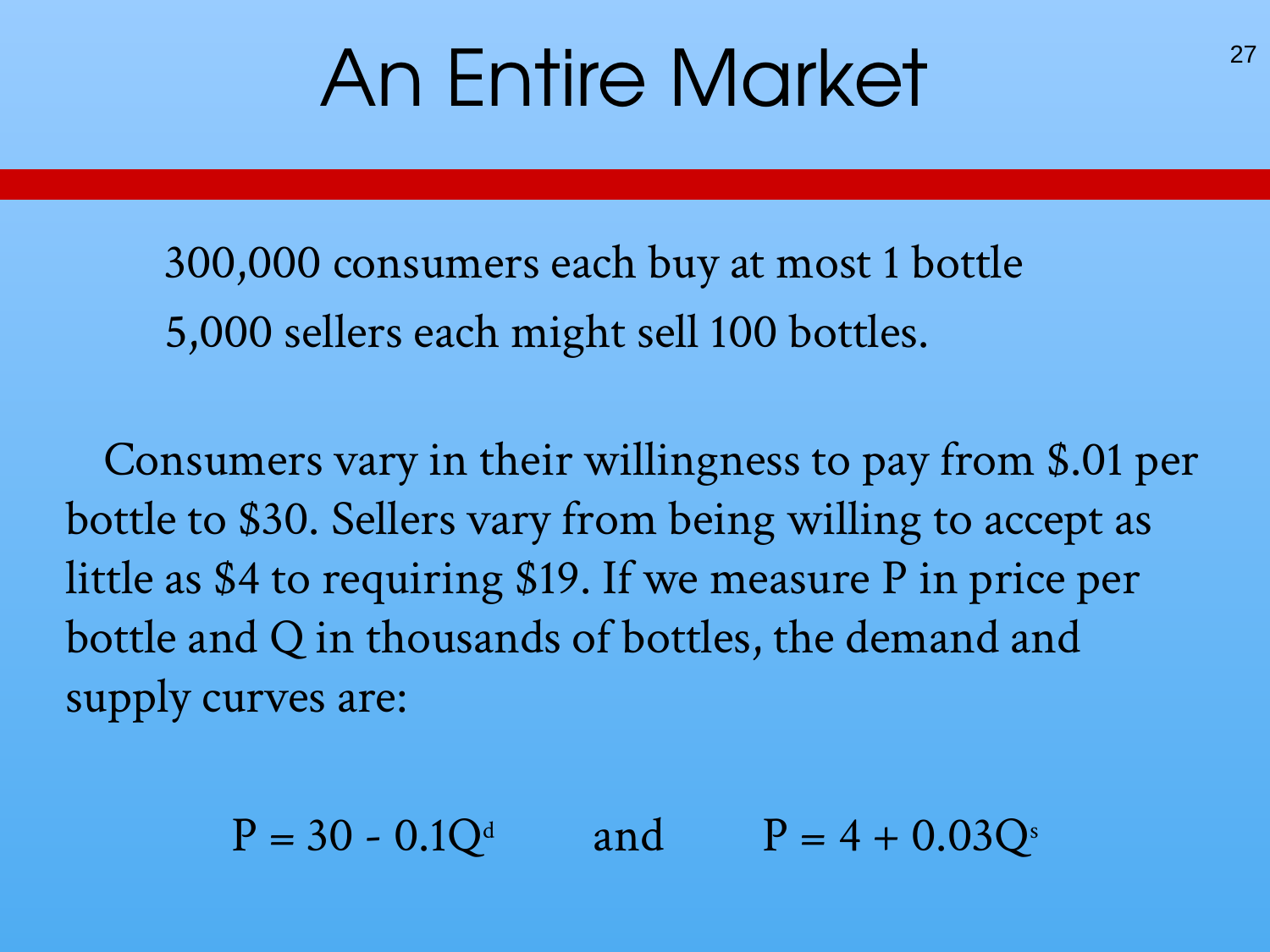

27
# An Entire Market
         300,000 consumers each buy at most 1 bottle
         5,000 sellers each might sell 100 bottles.

    Consumers vary in their willingness to pay from $.01 per bottle to $30. Sellers vary from being willing to accept as little as $4 to requiring $19. If we measure P in price per bottle and Q in thousands of bottles, the demand and supply curves are:

P = 30 - 0.1Qd         and         P = 4 + 0.03Qs